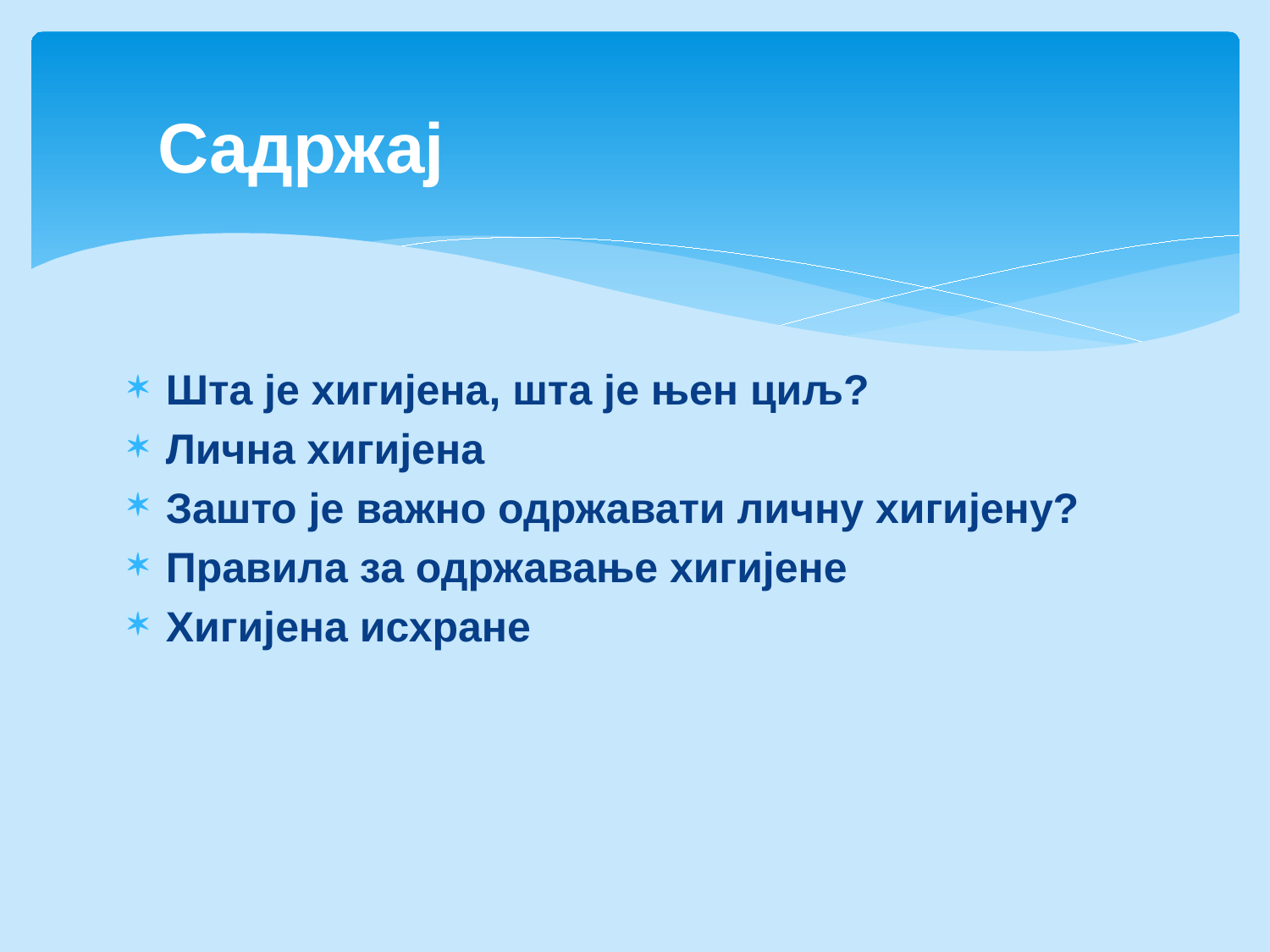

Садржај
Шта је хигијена, шта је њен циљ?
Лична хигијена
Зашто је важно одржавати личну хигијену?
Правила за одржавање хигијене
Хигијена исхране